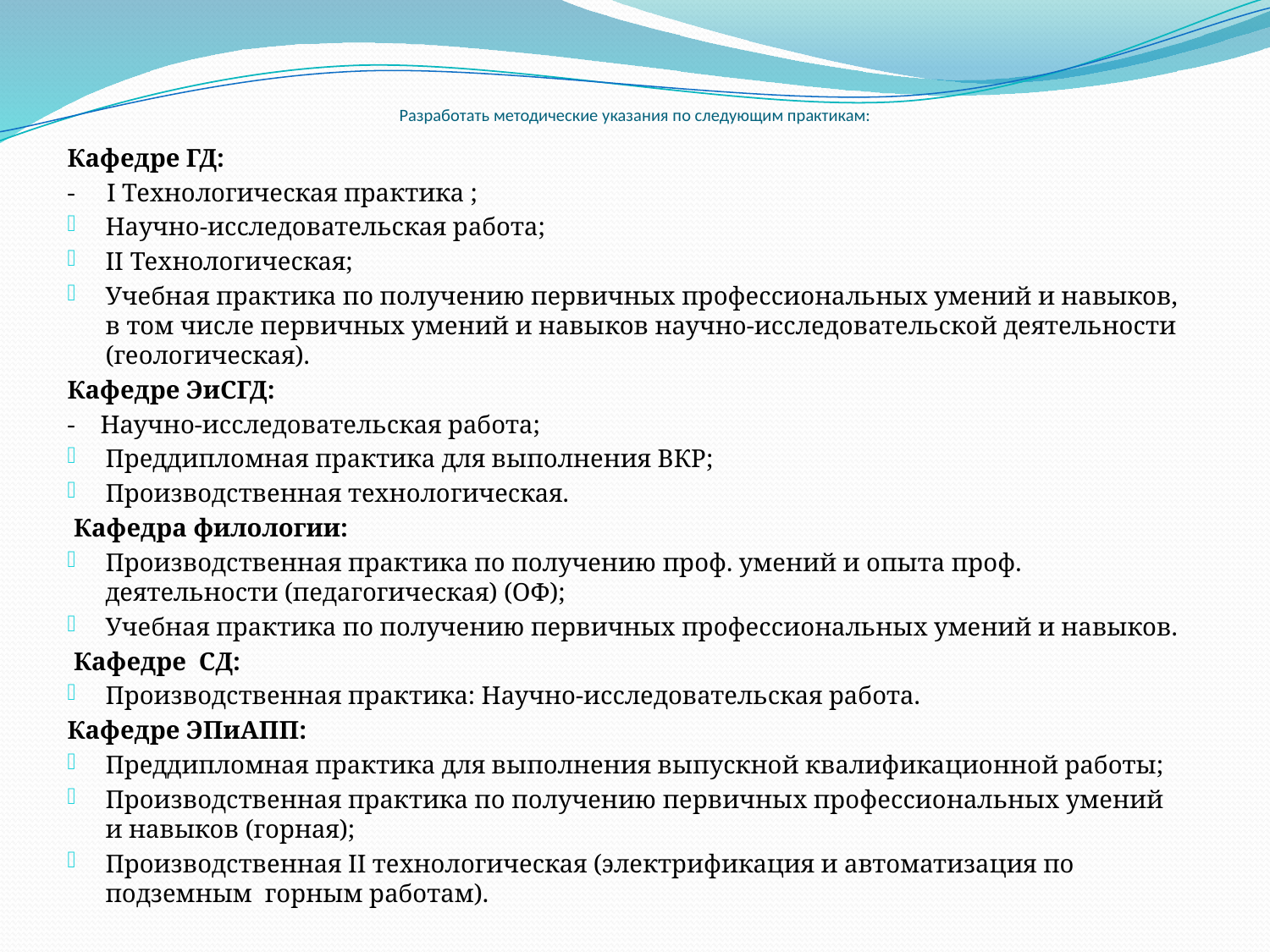

# Разработать методические указания по следующим практикам:
Кафедре ГД:
-     I Технологическая практика ;
Научно-исследовательская работа;
II Технологическая;
Учебная практика по получению первичных профессиональных умений и навыков, в том числе первичных умений и навыков научно-исследовательской деятельности (геологическая).
Кафедре ЭиСГД:
-    Научно-исследовательская работа;
Преддипломная практика для выполнения ВКР;
Производственная технологическая.
 Кафедра филологии:
Производственная практика по получению проф. умений и опыта проф. деятельности (педагогическая) (ОФ);
Учебная практика по получению первичных профессиональных умений и навыков.
 Кафедре  СД:
Производственная практика: Научно-исследовательская работа.
Кафедре ЭПиАПП:
Преддипломная практика для выполнения выпускной квалификационной работы;
Производственная практика по получению первичных профессиональных умений и навыков (горная);
Производственная II технологическая (электрификация и автоматизация по подземным  горным работам).